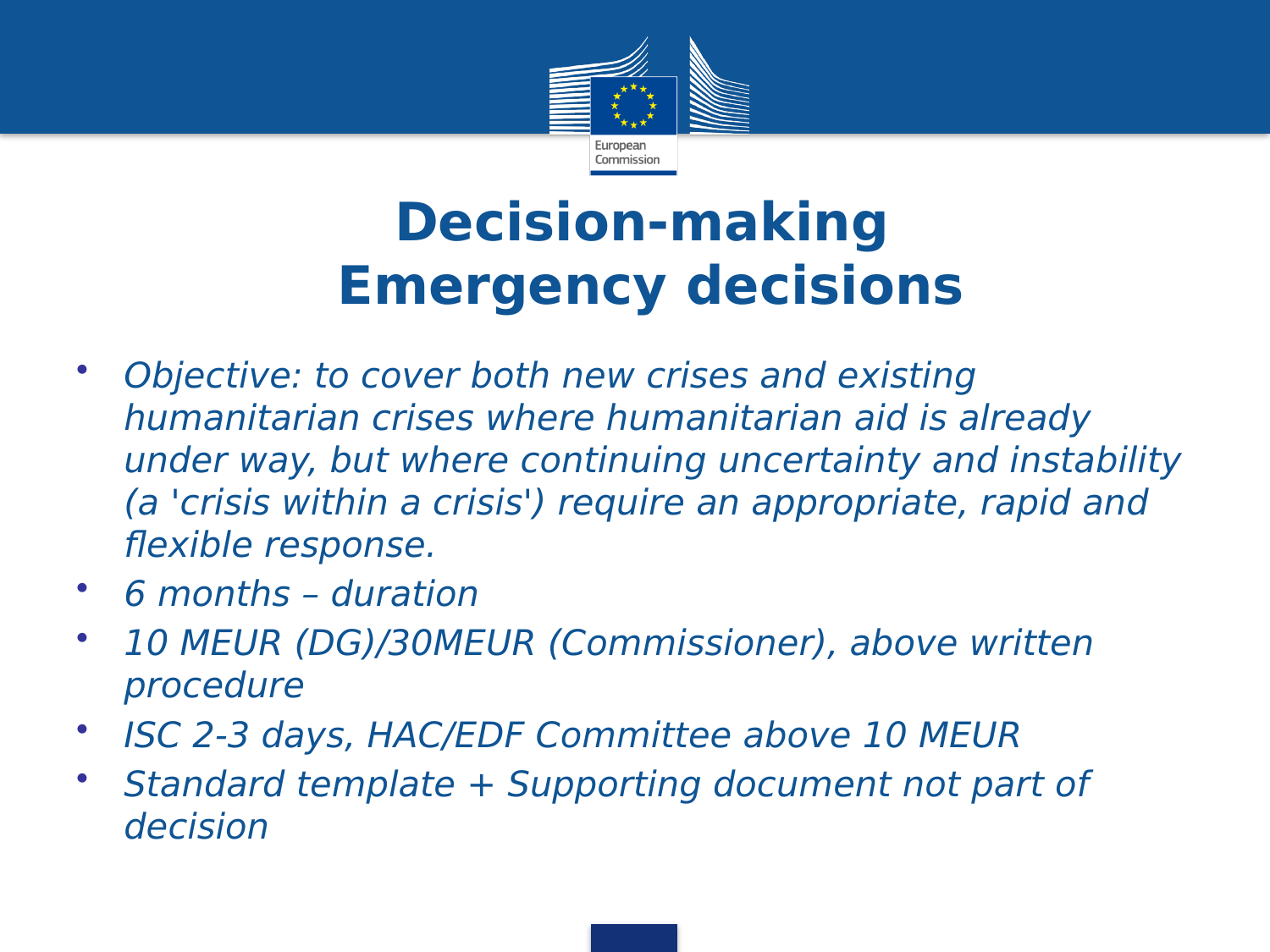

# Decision-making Emergency decisions
Objective: to cover both new crises and existing humanitarian crises where humanitarian aid is already under way, but where continuing uncertainty and instability (a 'crisis within a crisis') require an appropriate, rapid and flexible response.
6 months – duration
10 MEUR (DG)/30MEUR (Commissioner), above written procedure
ISC 2-3 days, HAC/EDF Committee above 10 MEUR
Standard template + Supporting document not part of decision